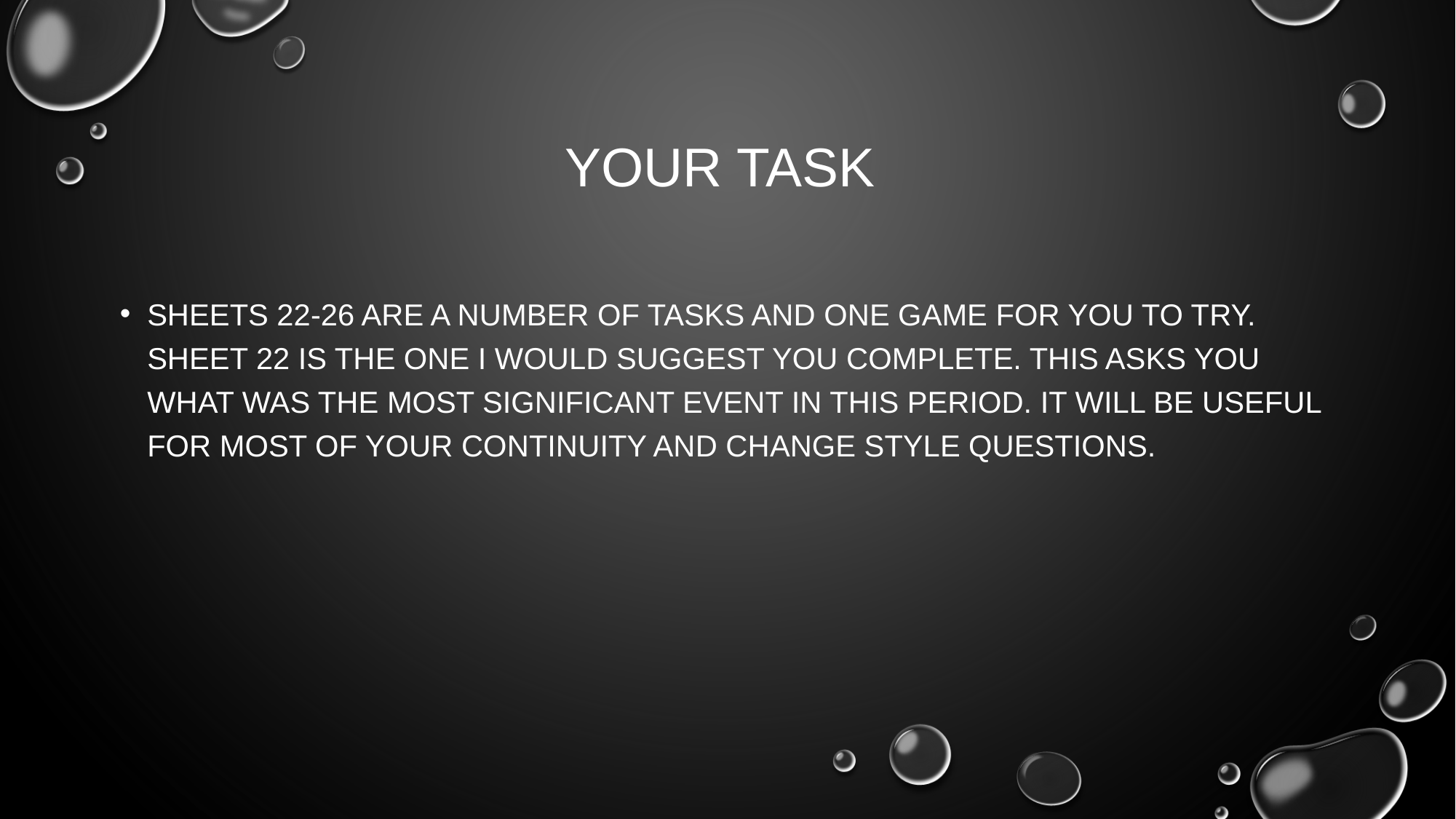

# Your task
Sheets 22-26 are a number of tasks and one game for you to try. Sheet 22 is the one I would suggest you complete. This asks you what was the most significant event in this period. It will be useful for most of your continuity and change style questions.